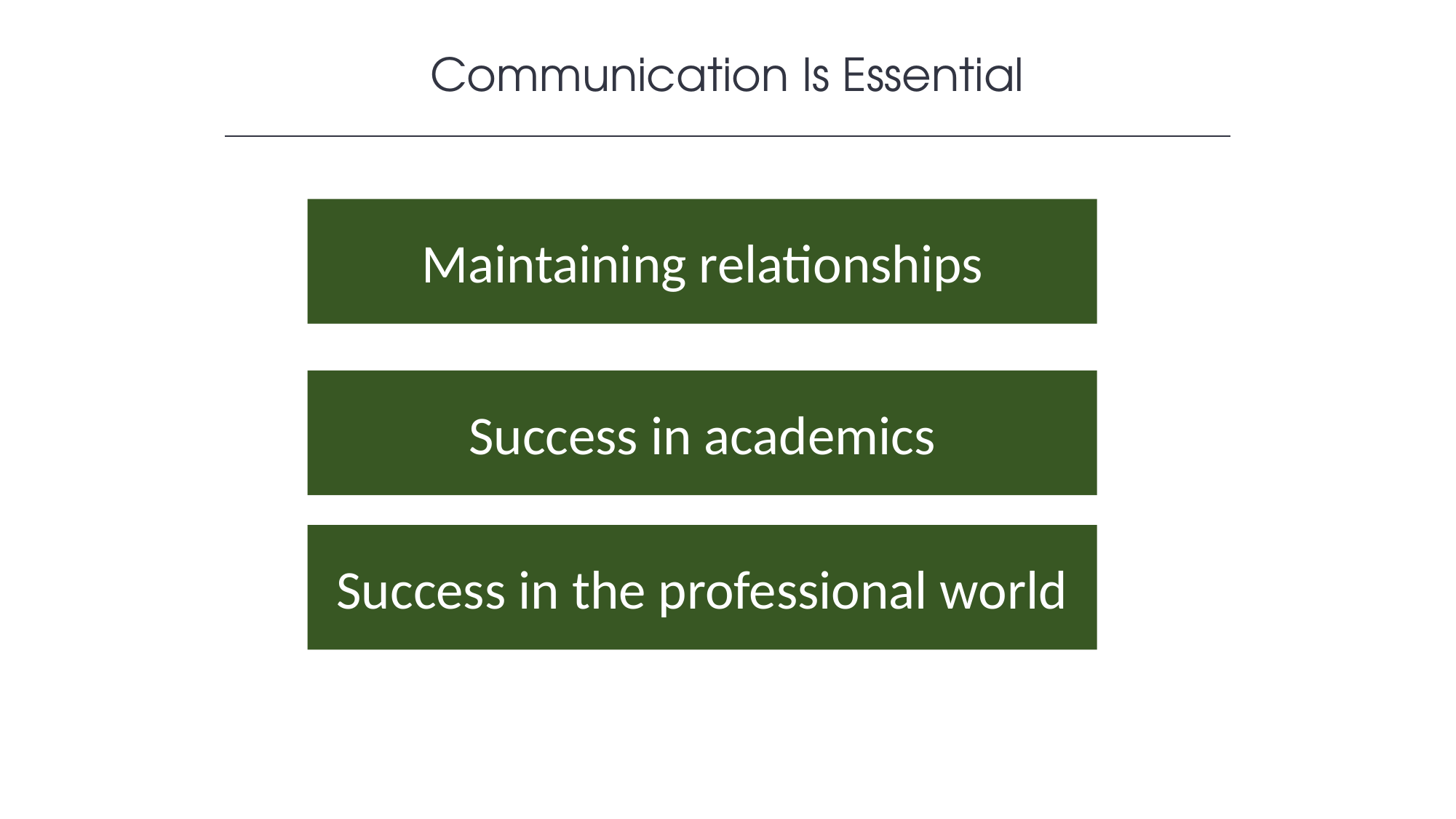

Communication Is Essential
HAWKES LEARNING
Maintaining relationships
Success in academics
Success in the professional world